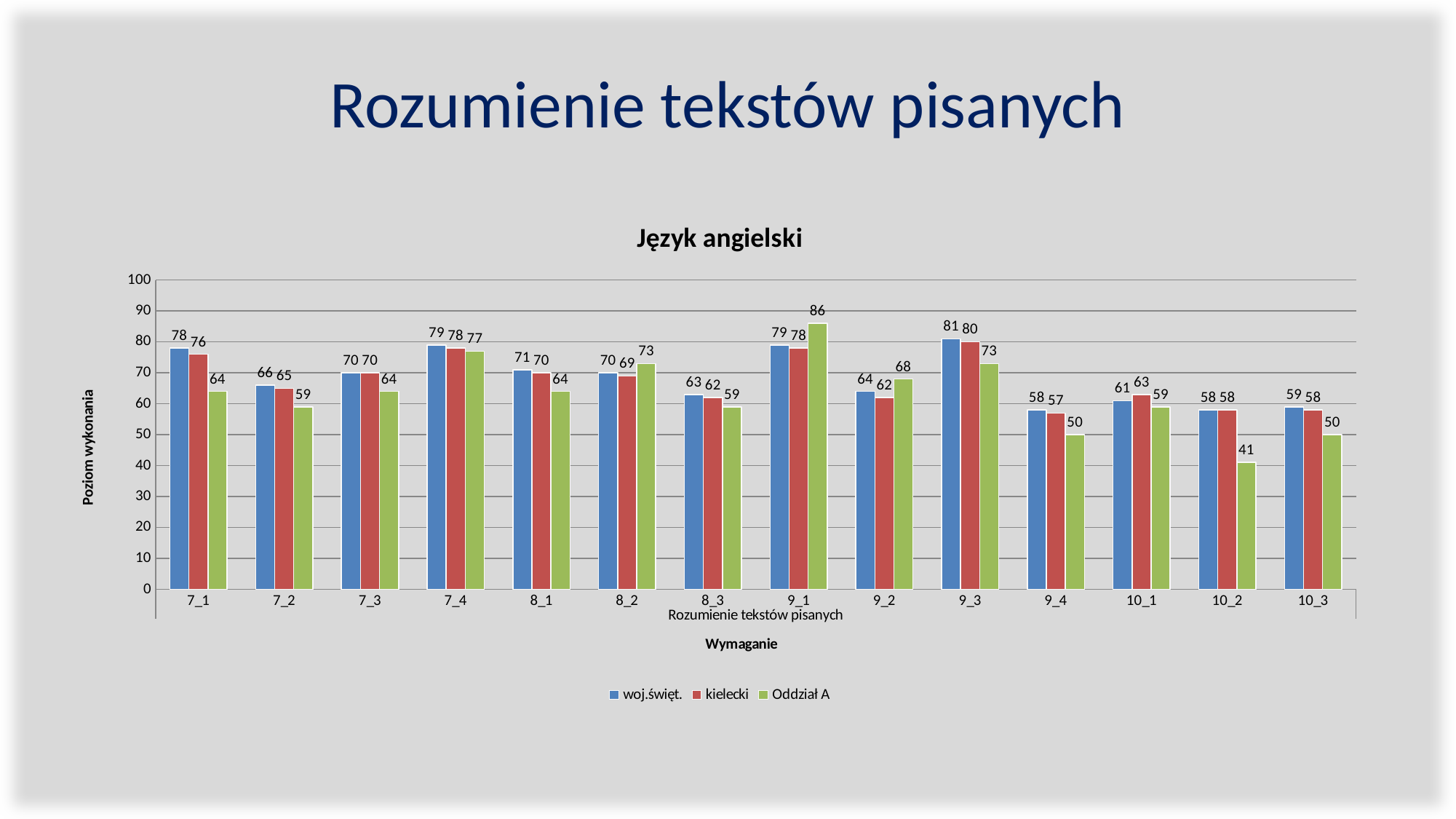

# Rozumienie tekstów pisanych

### Chart: Język angielski

| Category |  |  |  |
|---|---|---|---|
| 7_1 | 78.0 | 76.0 | 64.0 |
| 7_2 | 66.0 | 65.0 | 59.0 |
| 7_3 | 70.0 | 70.0 | 64.0 |
| 7_4 | 79.0 | 78.0 | 77.0 |
| 8_1 | 71.0 | 70.0 | 64.0 |
| 8_2 | 70.0 | 69.0 | 73.0 |
| 8_3 | 63.0 | 62.0 | 59.0 |
| 9_1 | 79.0 | 78.0 | 86.0 |
| 9_2 | 64.0 | 62.0 | 68.0 |
| 9_3 | 81.0 | 80.0 | 73.0 |
| 9_4 | 58.0 | 57.0 | 50.0 |
| 10_1 | 61.0 | 63.0 | 59.0 |
| 10_2 | 58.0 | 58.0 | 41.0 |
| 10_3 | 59.0 | 58.0 | 50.0 |